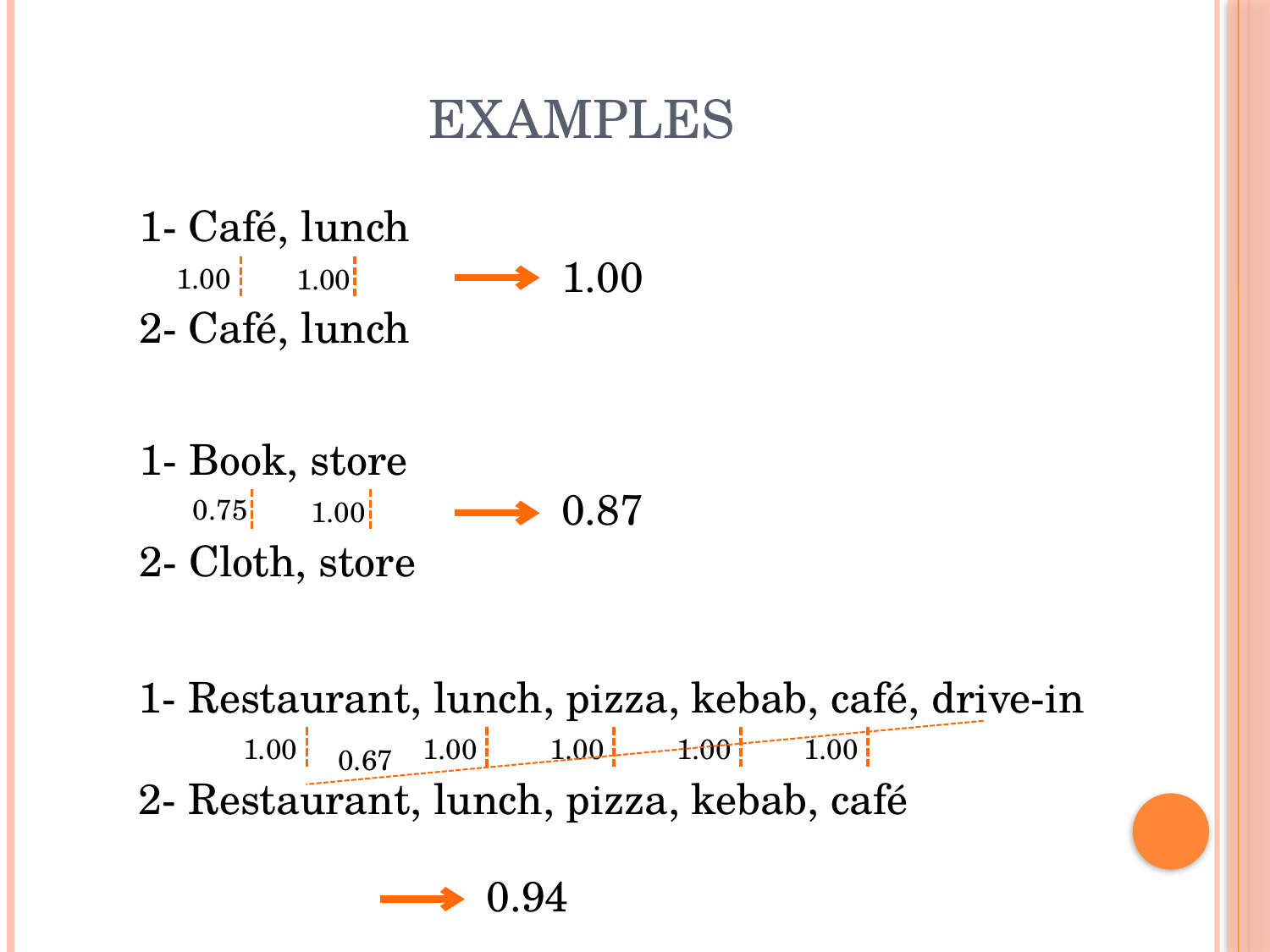

# Examples
1- Café, lunch

2- Café, lunch
1.00
1.00
1.00
1- Book, store

2- Cloth, store
0.87
0.75
1.00
1- Restaurant, lunch, pizza, kebab, café, drive-in

2- Restaurant, lunch, pizza, kebab, café
1.00
1.00
1.00
1.00
1.00
0.67
0.94